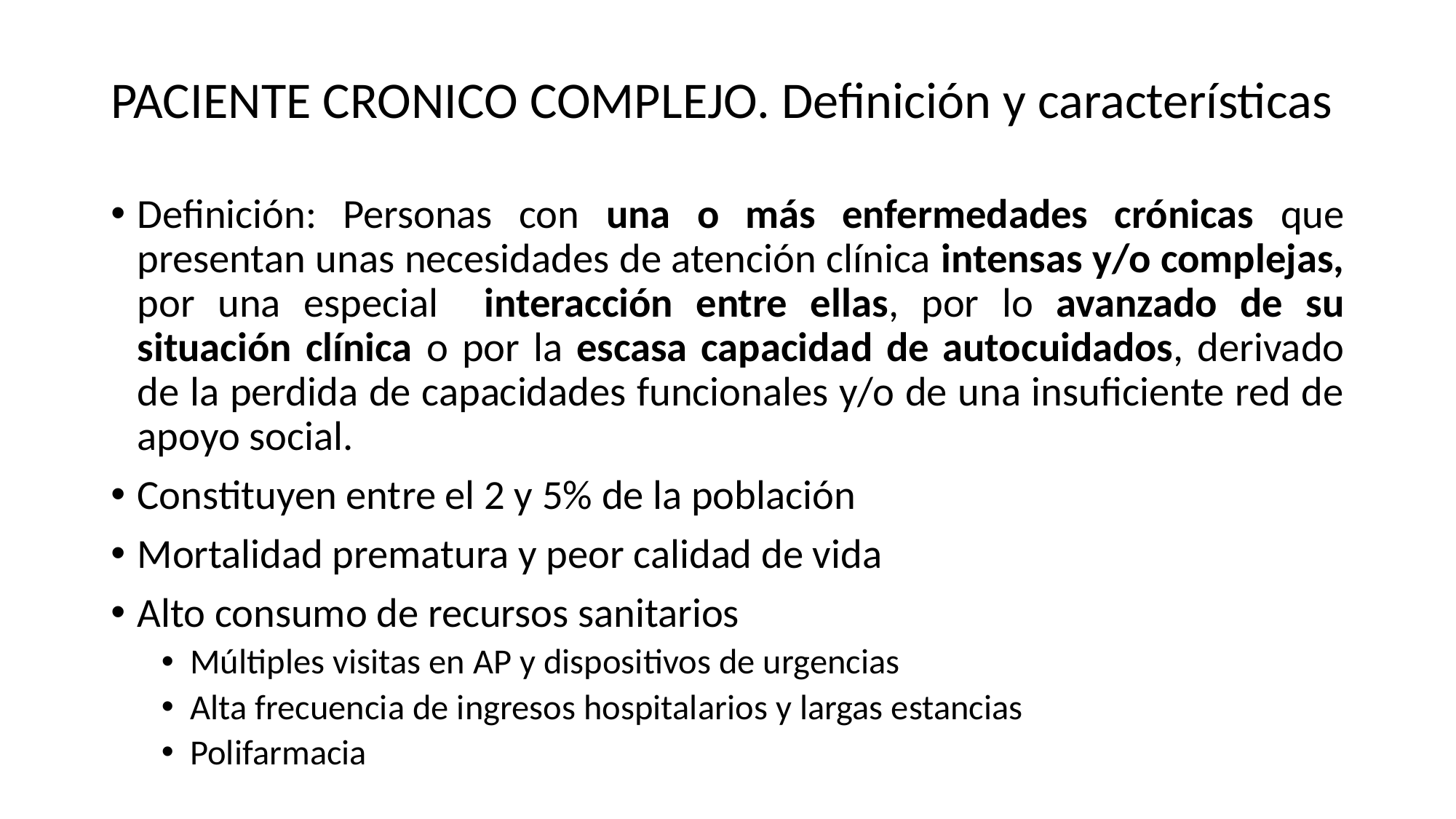

# PACIENTE CRONICO COMPLEJO. Definición y características
Definición: Personas con una o más enfermedades crónicas que presentan unas necesidades de atención clínica intensas y/o complejas, por una especial  interacción entre ellas, por lo avanzado de su situación clínica o por la escasa capacidad de autocuidados, derivado de la perdida de capacidades funcionales y/o de una insuficiente red de apoyo social.
Constituyen entre el 2 y 5% de la población
Mortalidad prematura y peor calidad de vida
Alto consumo de recursos sanitarios
Múltiples visitas en AP y dispositivos de urgencias
Alta frecuencia de ingresos hospitalarios y largas estancias
Polifarmacia